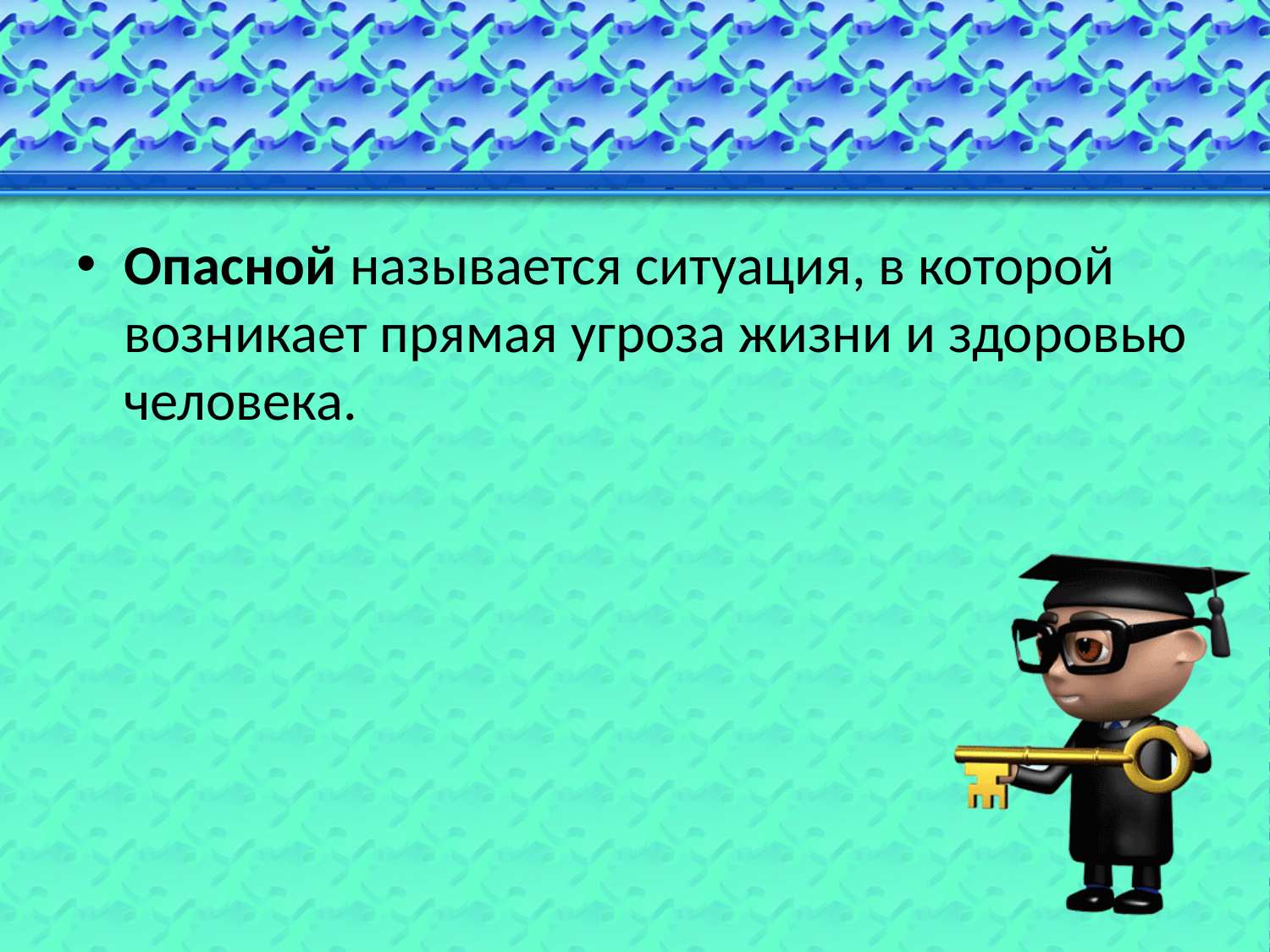

#
Опасной называется ситуация, в которой возникает прямая угроза жизни и здоровью человека.